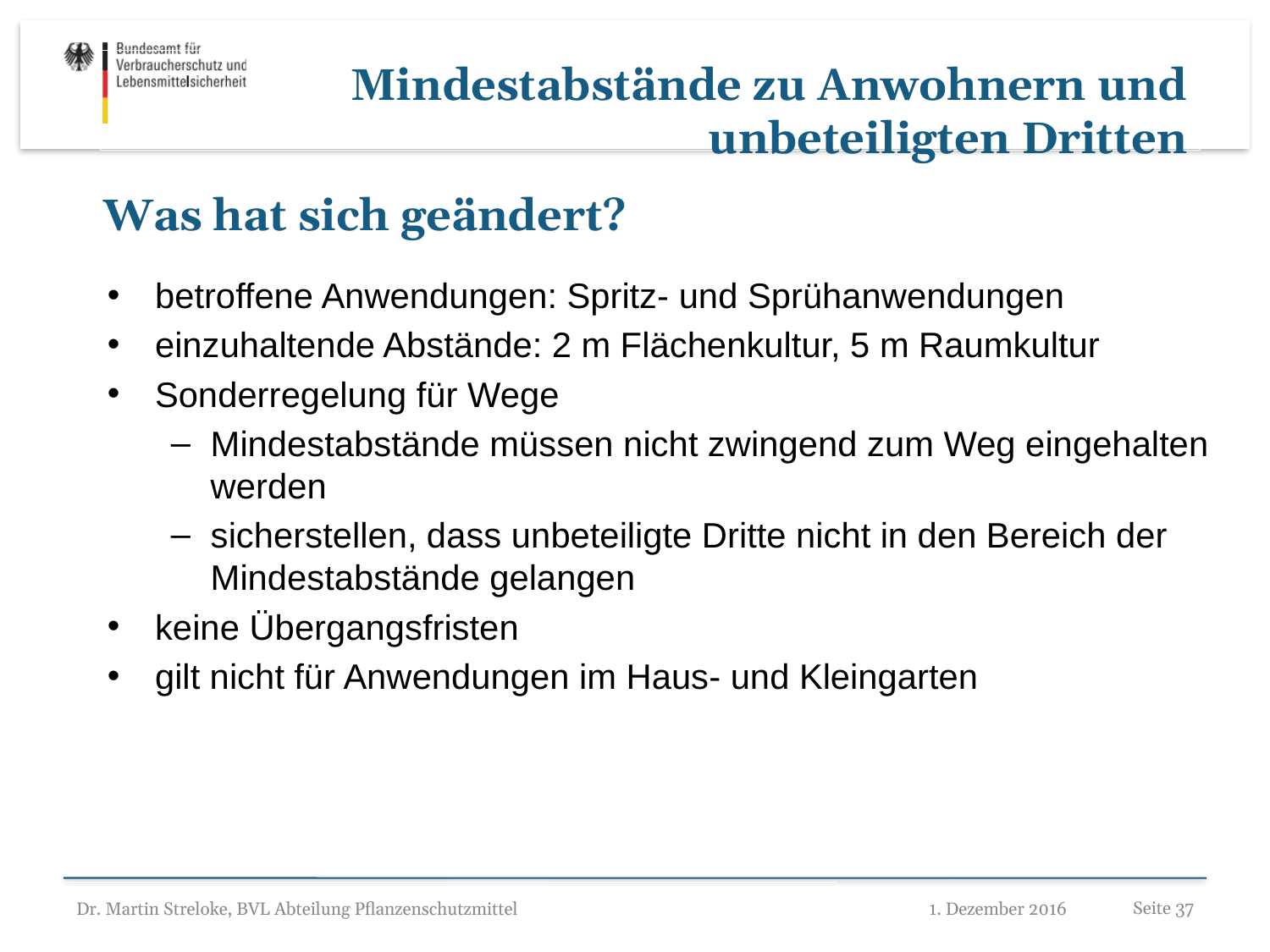

Mindestabstände zu Anwohnern und unbeteiligten Dritten
Was hat sich geändert?
betroffene Anwendungen: Spritz- und Sprühanwendungen
einzuhaltende Abstände: 2 m Flächenkultur, 5 m Raumkultur
Sonderregelung für Wege
Mindestabstände müssen nicht zwingend zum Weg eingehalten werden
sicherstellen, dass unbeteiligte Dritte nicht in den Bereich der Mindestabstände gelangen
keine Übergangsfristen
gilt nicht für Anwendungen im Haus- und Kleingarten

Dr. Martin Streloke, BVL Abteilung Pflanzenschutzmittel
1. Dezember 2016